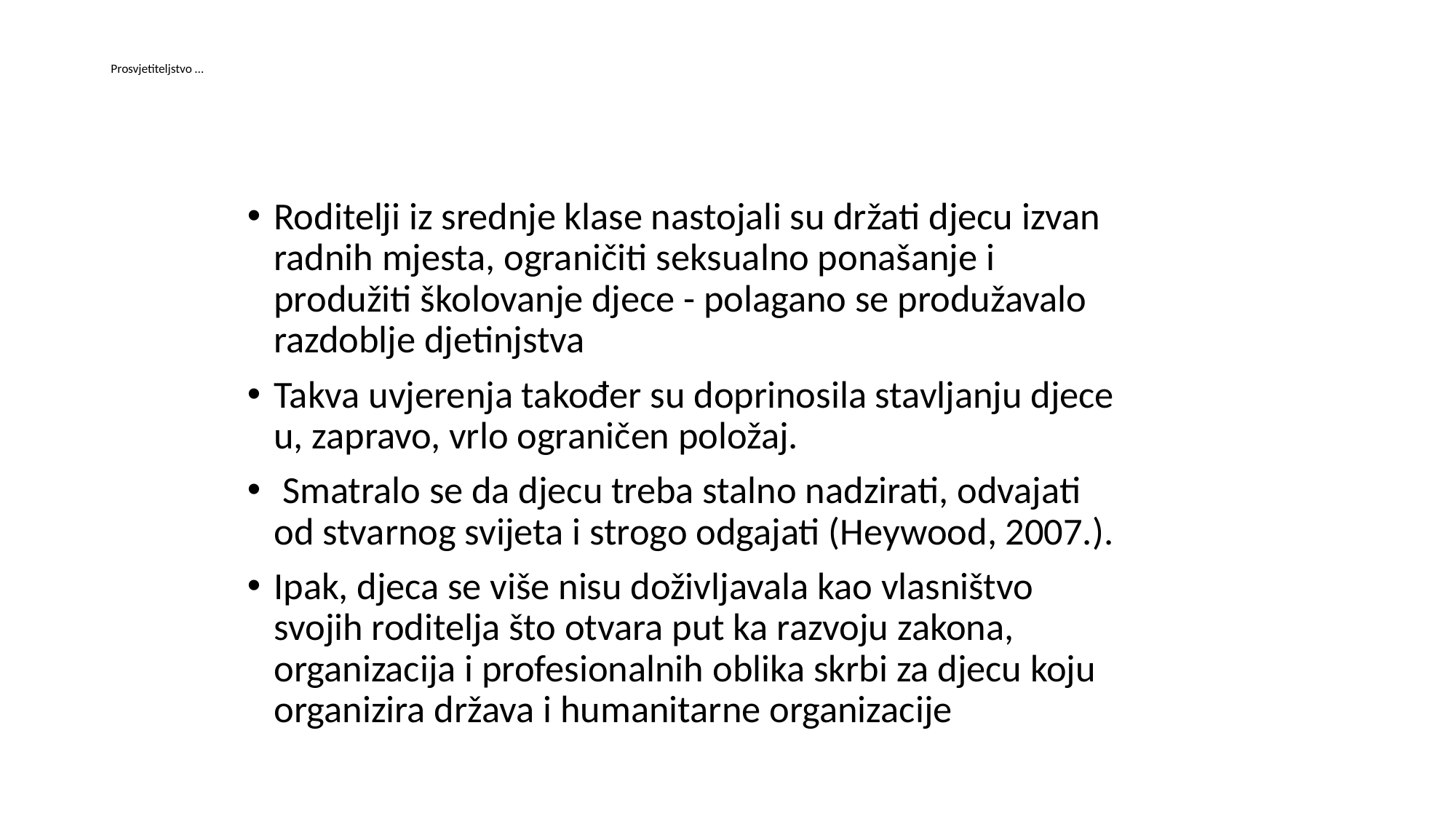

# Prosvjetiteljstvo …
Roditelji iz srednje klase nastojali su držati djecu izvan radnih mjesta, ograničiti seksualno ponašanje i produžiti školovanje djece - polagano se produžavalo razdoblje djetinjstva
Takva uvjerenja također su doprinosila stavljanju djece u, zapravo, vrlo ograničen položaj.
 Smatralo se da djecu treba stalno nadzirati, odvajati od stvarnog svijeta i strogo odgajati (Heywood, 2007.).
Ipak, djeca se više nisu doživljavala kao vlasništvo svojih roditelja što otvara put ka razvoju zakona, organizacija i profesionalnih oblika skrbi za djecu koju organizira država i humanitarne organizacije